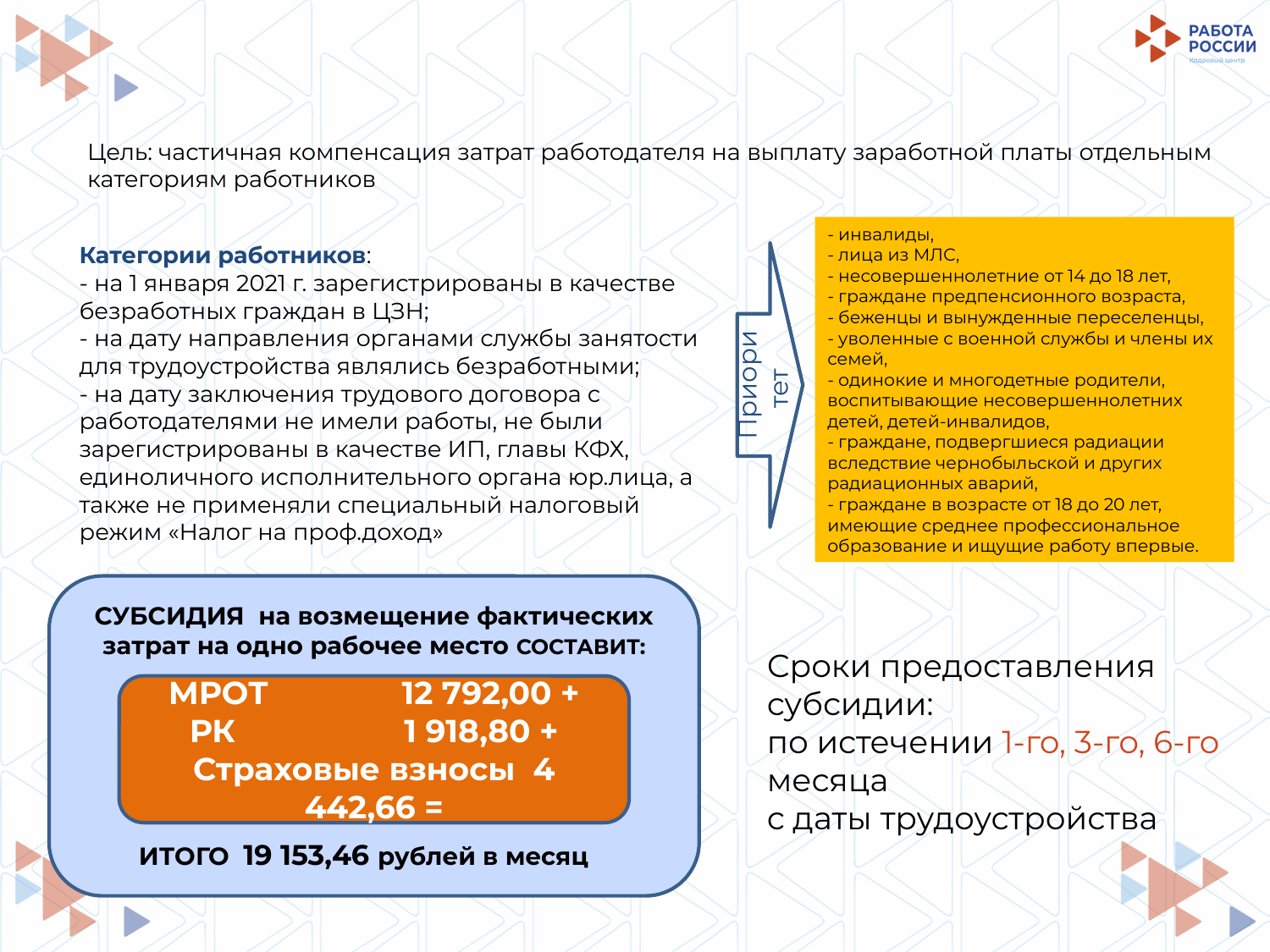

Цель: частичная компенсация затрат работодателя на выплату заработной платы отдельным категориям работников
- инвалиды,
- лица из МЛС,
- несовершеннолетние от 14 до 18 лет,
- граждане предпенсионного возраста,
- беженцы и вынужденные переселенцы,
- уволенные с военной службы и члены их семей,
- одинокие и многодетные родители, воспитывающие несовершеннолетних детей, детей-инвалидов,
- граждане, подвергшиеся радиации вследствие чернобыльской и других радиационных аварий,
- граждане в возрасте от 18 до 20 лет, имеющие среднее профессиональное образование и ищущие работу впервые.
Категории работников:
- на 1 января 2021 г. зарегистрированы в качестве безработных граждан в ЦЗН;
- на дату направления органами службы занятости для трудоустройства являлись безработными;
- на дату заключения трудового договора с работодателями не имели работы, не были зарегистрированы в качестве ИП, главы КФХ, единоличного исполнительного органа юр.лица, а также не применяли специальный налоговый режим «Налог на проф.доход»
Приоритет
СУБСИДИЯ  на возмещение фактических затрат на одно рабочее место СОСТАВИТ:

ИТОГО  19 153,46 рублей в месяц
Сроки предоставления субсидии:
по истечении 1-го, 3-го, 6-го месяца
с даты трудоустройства
МРОТ               12 792,00 +
РК                   1 918,80 +
Страховые взносы  4 442,66 =